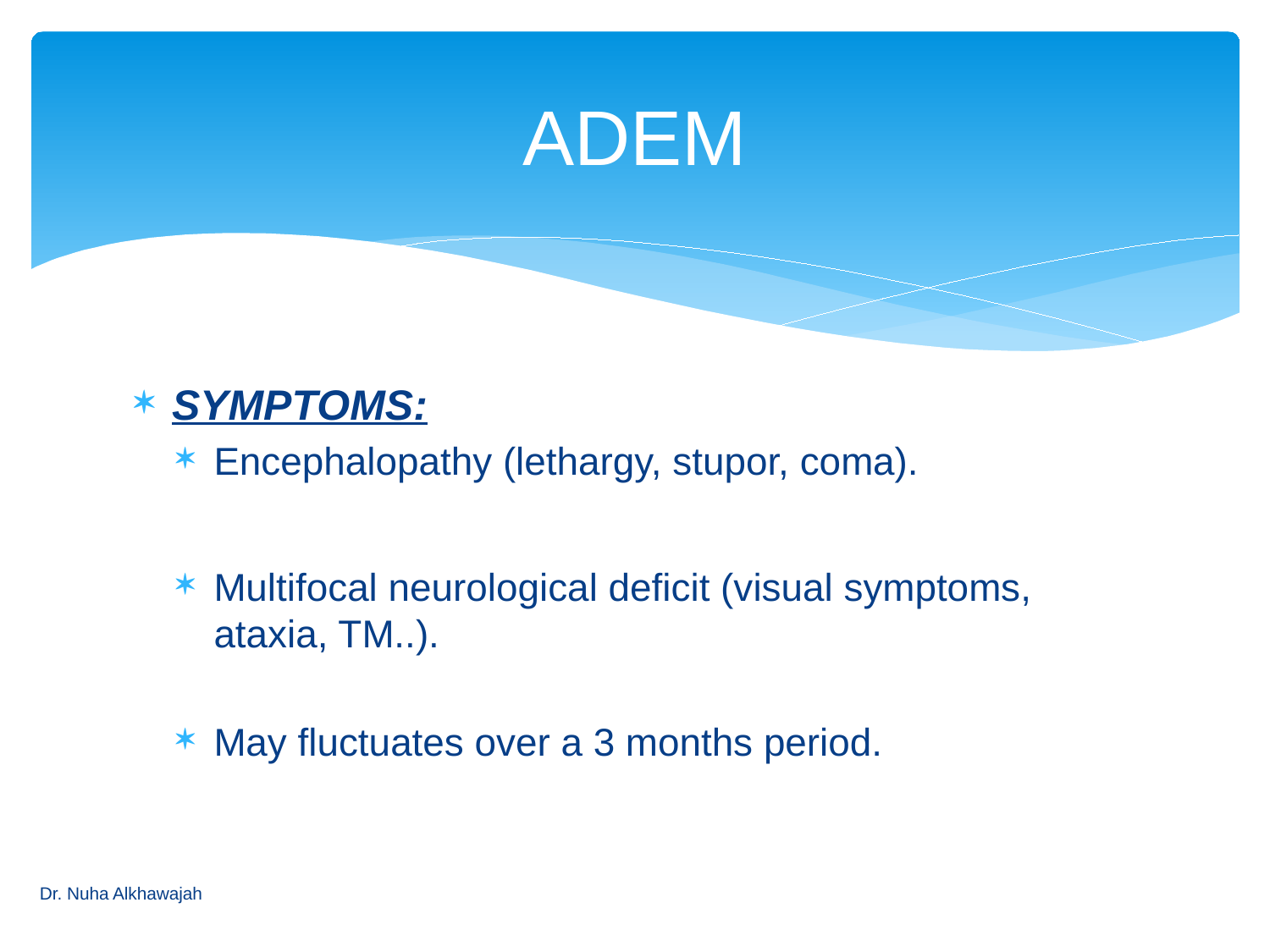

# ADEM
SYMPTOMS:
Encephalopathy (lethargy, stupor, coma).

Multifocal neurological deficit (visual symptoms, ataxia, TM..).

May fluctuates over a 3 months period.

Dr. Nuha Alkhawajah